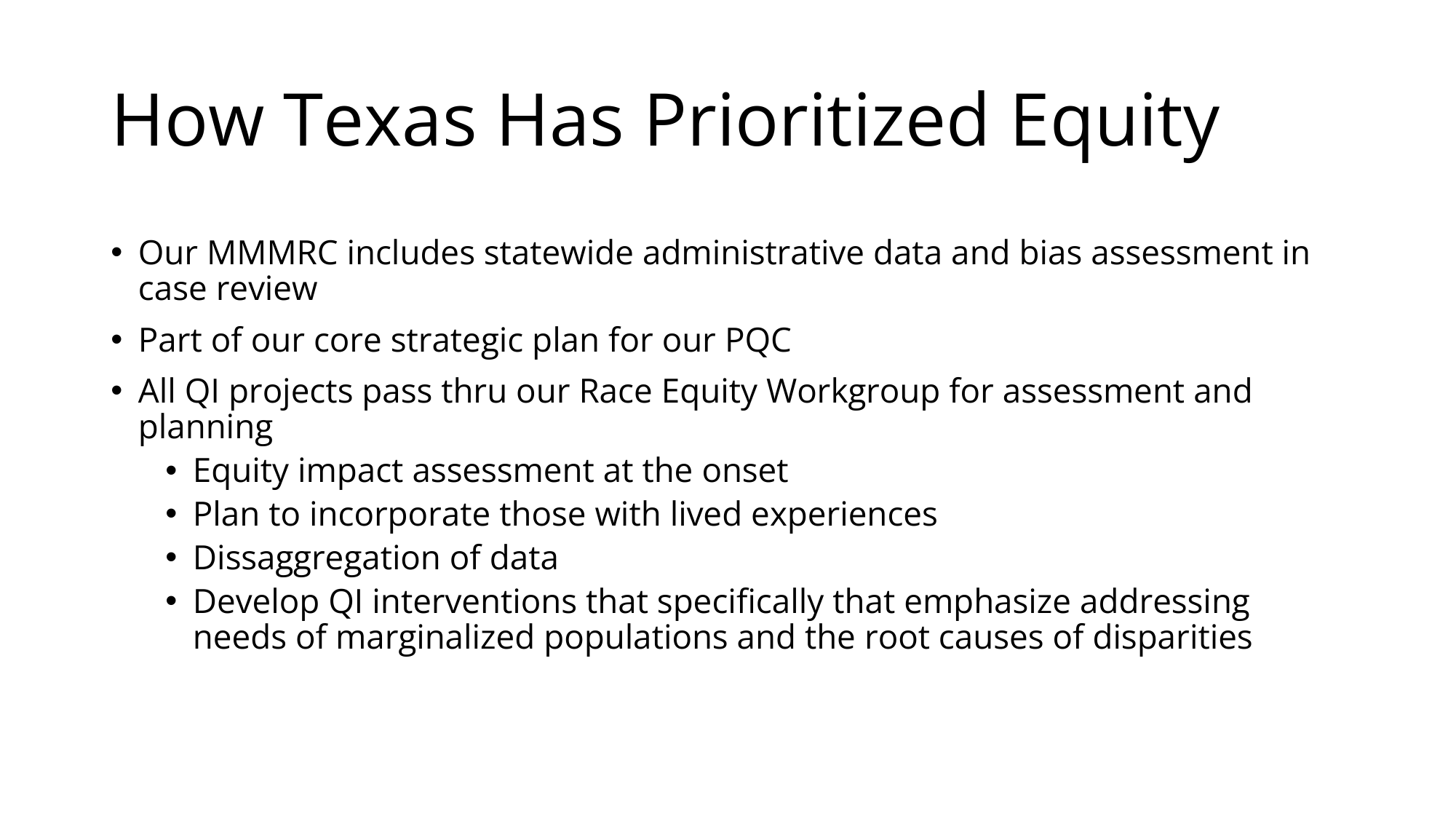

# How Texas Has Prioritized Equity
Our MMMRC includes statewide administrative data and bias assessment in case review
Part of our core strategic plan for our PQC
All QI projects pass thru our Race Equity Workgroup for assessment and planning
Equity impact assessment at the onset
Plan to incorporate those with lived experiences
Dissaggregation of data
Develop QI interventions that specifically that emphasize addressing needs of marginalized populations and the root causes of disparities